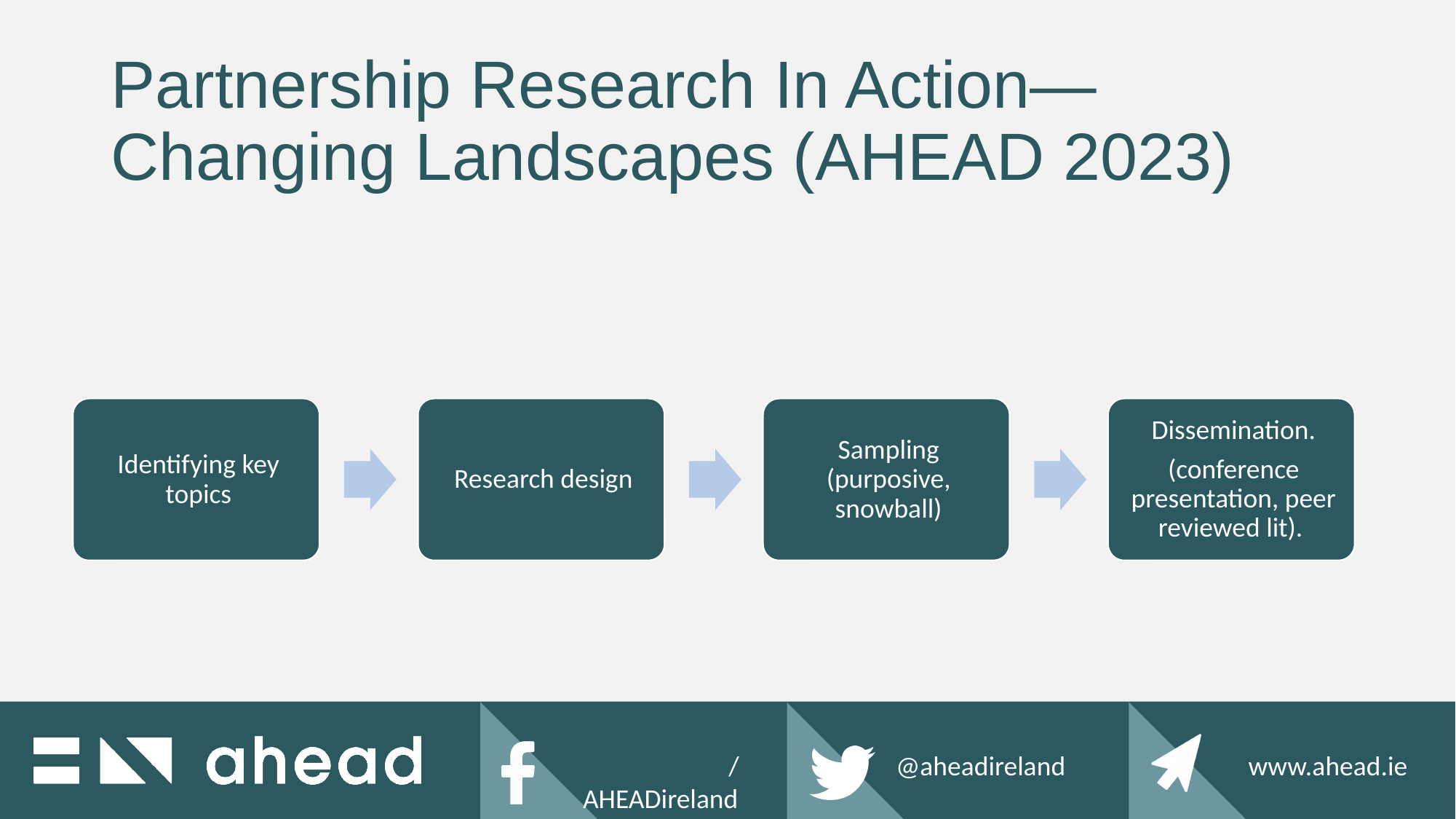

# Partnership Research In Action—Changing Landscapes (AHEAD 2023)
Identifying key topics

Research design

Sampling (purposive, snowball)

Dissemination.
(conference presentation, peer reviewed lit).